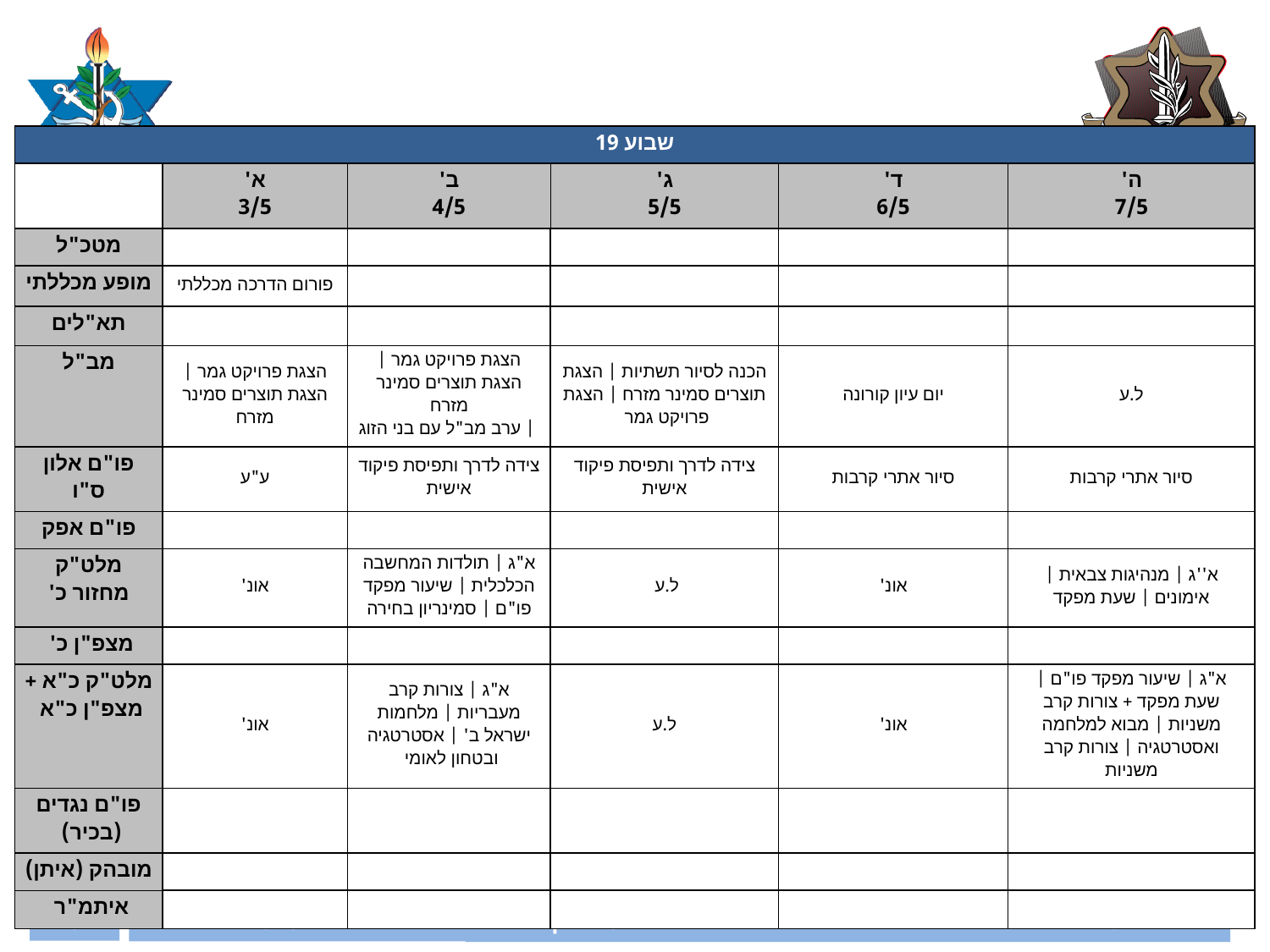

| שבוע 19 |  |  |  |  |  |
| --- | --- | --- | --- | --- | --- |
|  | א' 3/5 | ב' 4/5 | ג' 5/5 | ד' 6/5 | ה' 7/5 |
| מטכ"ל |  |  |  |  |  |
| מופע מכללתי | פורום הדרכה מכללתי |  |  |  |  |
| תא"לים |  |  |  |  |  |
| מב"ל | הצגת פרויקט גמר | הצגת תוצרים סמינר מזרח | הצגת פרויקט גמר | הצגת תוצרים סמינר מזרח | ערב מב"ל עם בני הזוג | הכנה לסיור תשתיות | הצגת תוצרים סמינר מזרח | הצגת פרויקט גמר | יום עיון קורונה | ל.ע |
| פו"ם אלון ס"ו | ע"ע | צידה לדרך ותפיסת פיקוד אישית | צידה לדרך ותפיסת פיקוד אישית | סיור אתרי קרבות | סיור אתרי קרבות |
| פו"ם אפק |  |  |  |  |  |
| מלט"ק מחזור כ' | אונ' | א"ג | תולדות המחשבה הכלכלית | שיעור מפקד פו"ם | סמינריון בחירה | ל.ע | אונ' | א''ג | מנהיגות צבאית | אימונים | שעת מפקד |
| מצפ"ן כ' |  |  |  |  |  |
| מלט"ק כ"א + מצפ"ן כ"א | אונ' | א"ג | צורות קרב מעבריות | מלחמות ישראל ב' | אסטרטגיה ובטחון לאומי | ל.ע | אונ' | א"ג | שיעור מפקד פו"ם | שעת מפקד + צורות קרב משניות | מבוא למלחמה ואסטרטגיה | צורות קרב משניות |
| פו"ם נגדים (בכיר) |  |  |  |  |  |
| מובהק (איתן) |  |  |  |  |  |
| איתמ"ר |  |  |  |  |  |